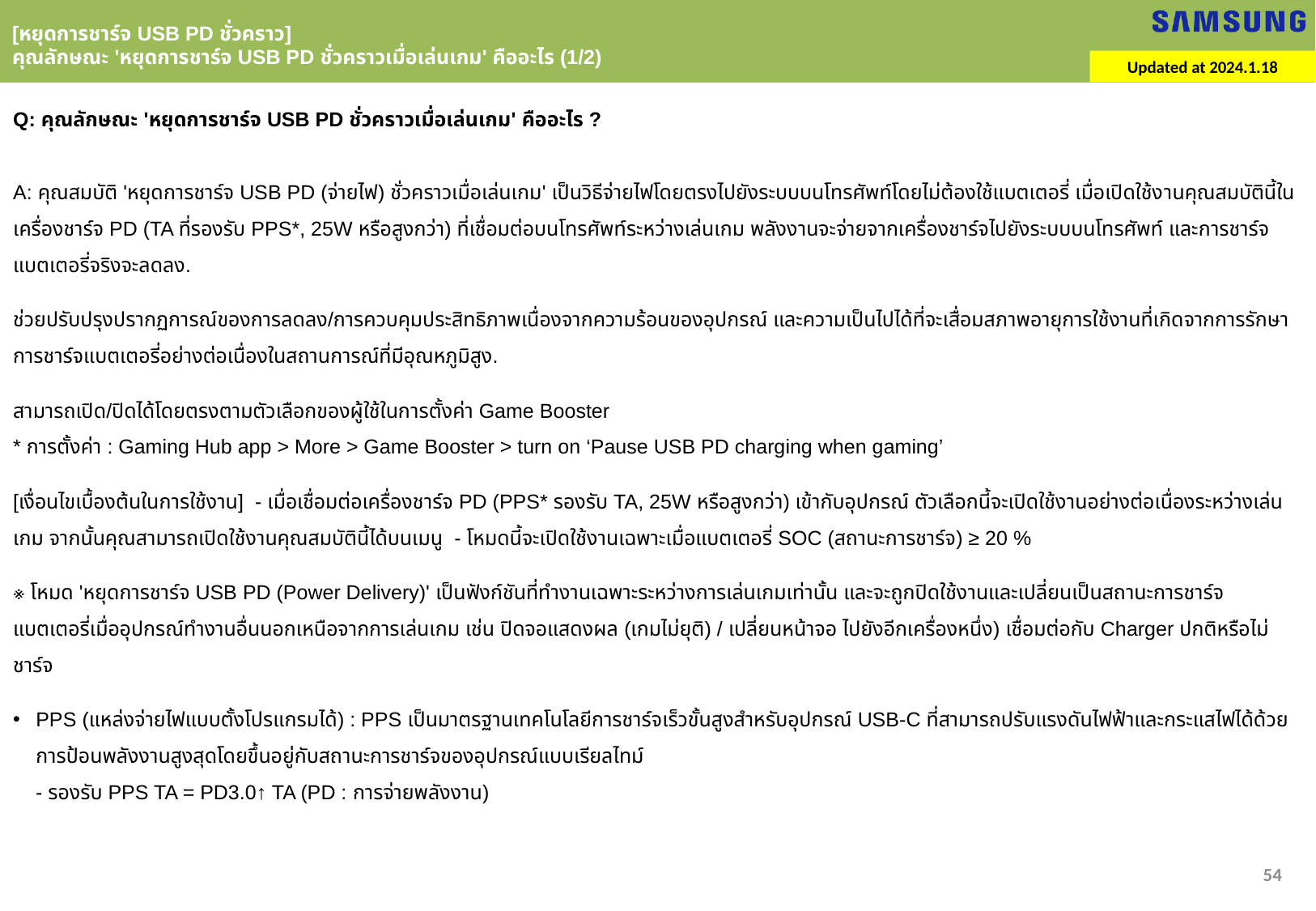

[หยุดการชาร์จ USB PD ชั่วคราว]
คุณลักษณะ 'หยุดการชาร์จ USB PD ชั่วคราวเมื่อเล่นเกม' คืออะไร (1/2)
Updated at 2024.1.18
Q: คุณลักษณะ 'หยุดการชาร์จ USB PD ชั่วคราวเมื่อเล่นเกม' คืออะไร ?

A: คุณสมบัติ 'หยุดการชาร์จ USB PD (จ่ายไฟ) ชั่วคราวเมื่อเล่นเกม' เป็นวิธีจ่ายไฟโดยตรงไปยังระบบบนโทรศัพท์โดยไม่ต้องใช้แบตเตอรี่ เมื่อเปิดใช้งานคุณสมบัตินี้ในเครื่องชาร์จ PD (TA ที่รองรับ PPS*, 25W หรือสูงกว่า) ที่เชื่อมต่อบนโทรศัพท์ระหว่างเล่นเกม พลังงานจะจ่ายจากเครื่องชาร์จไปยังระบบบนโทรศัพท์ และการชาร์จแบตเตอรี่จริงจะลดลง.

ช่วยปรับปรุงปรากฏการณ์ของการลดลง/การควบคุมประสิทธิภาพเนื่องจากความร้อนของอุปกรณ์ และความเป็นไปได้ที่จะเสื่อมสภาพอายุการใช้งานที่เกิดจากการรักษาการชาร์จแบตเตอรี่อย่างต่อเนื่องในสถานการณ์ที่มีอุณหภูมิสูง.

สามารถเปิด/ปิดได้โดยตรงตามตัวเลือกของผู้ใช้ในการตั้งค่า Game Booster
* การตั้งค่า : Gaming Hub app > More > Game Booster > turn on ‘Pause USB PD charging when gaming’

[เงื่อนไขเบื้องต้นในการใช้งาน]  - เมื่อเชื่อมต่อเครื่องชาร์จ PD (PPS* รองรับ TA, 25W หรือสูงกว่า) เข้ากับอุปกรณ์ ตัวเลือกนี้จะเปิดใช้งานอย่างต่อเนื่องระหว่างเล่นเกม จากนั้นคุณสามารถเปิดใช้งานคุณสมบัตินี้ได้บนเมนู  - โหมดนี้จะเปิดใช้งานเฉพาะเมื่อแบตเตอรี่ SOC (สถานะการชาร์จ) ≥ 20 %

※ โหมด 'หยุดการชาร์จ USB PD (Power Delivery)' เป็นฟังก์ชันที่ทำงานเฉพาะระหว่างการเล่นเกมเท่านั้น และจะถูกปิดใช้งานและเปลี่ยนเป็นสถานะการชาร์จแบตเตอรี่เมื่ออุปกรณ์ทำงานอื่นนอกเหนือจากการเล่นเกม เช่น ปิดจอแสดงผล (เกมไม่ยุติ) / เปลี่ยนหน้าจอ ไปยังอีกเครื่องหนึ่ง) เชื่อมต่อกับ Charger ปกติหรือไม่ชาร์จ

PPS (แหล่งจ่ายไฟแบบตั้งโปรแกรมได้) : PPS เป็นมาตรฐานเทคโนโลยีการชาร์จเร็วขั้นสูงสำหรับอุปกรณ์ USB-C ที่สามารถปรับแรงดันไฟฟ้าและกระแสไฟได้ด้วยการป้อนพลังงานสูงสุดโดยขึ้นอยู่กับสถานะการชาร์จของอุปกรณ์แบบเรียลไทม์
    - รองรับ PPS TA = PD3.0↑ TA (PD : การจ่ายพลังงาน)
54